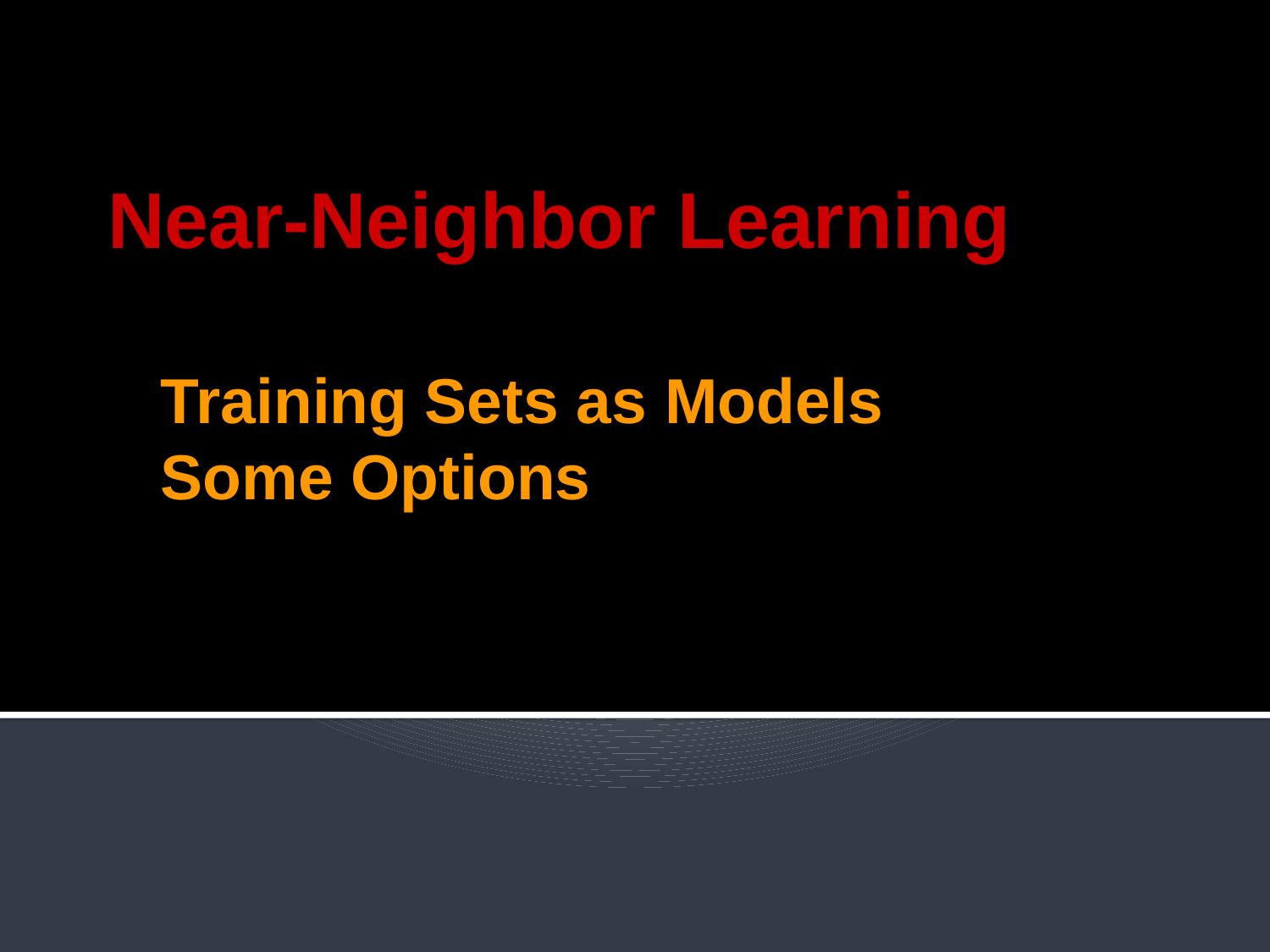

Near-Neighbor Learning
# Training Sets as Models Some Options